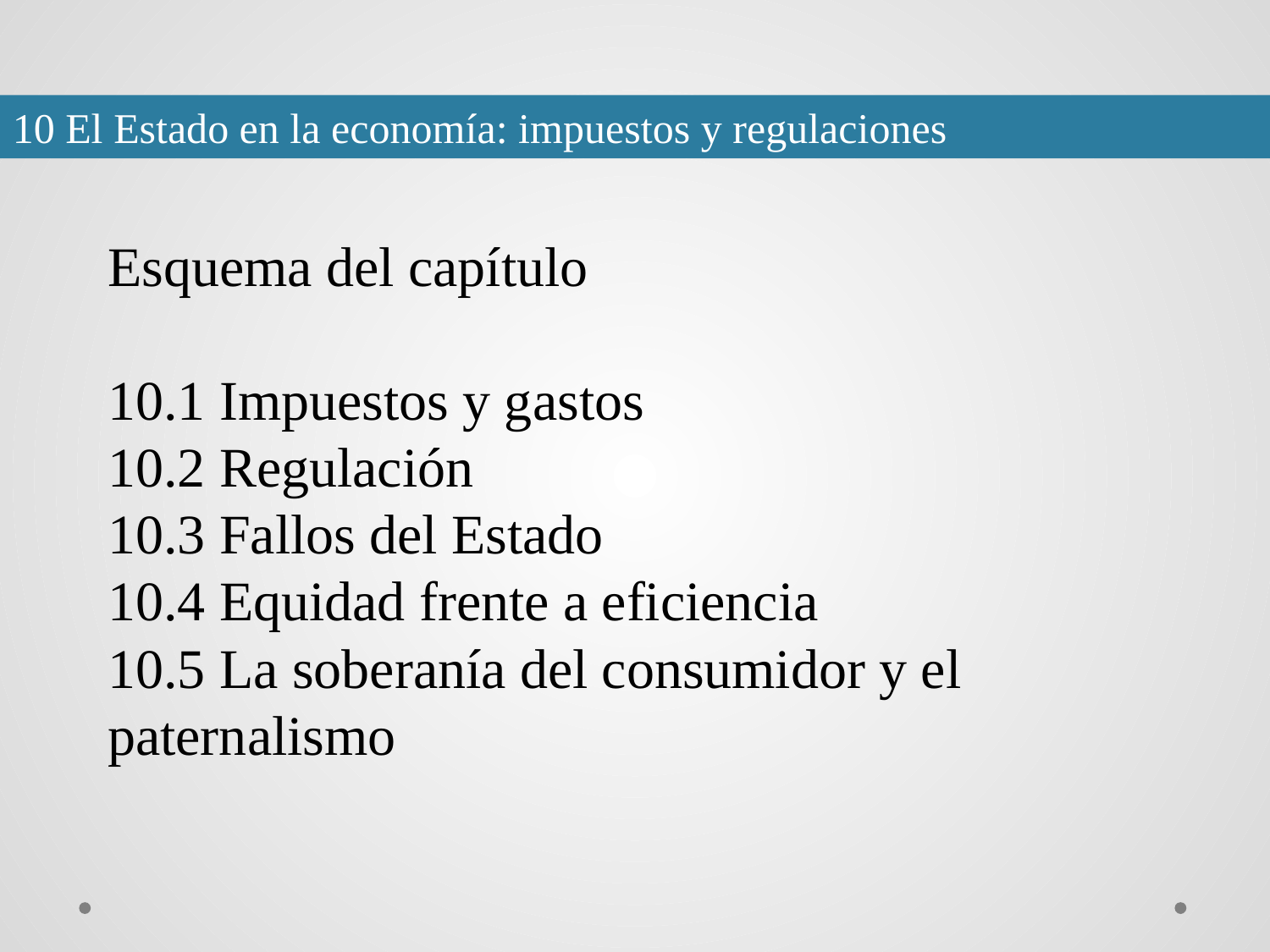

10 El Estado en la economía: impuestos y regulaciones
# Esquema del capítulo 10.1 Impuestos y gastos 10.2 Regulación 10.3 Fallos del Estado 10.4 Equidad frente a eficiencia 10.5 La soberanía del consumidor y el 	paternalismo